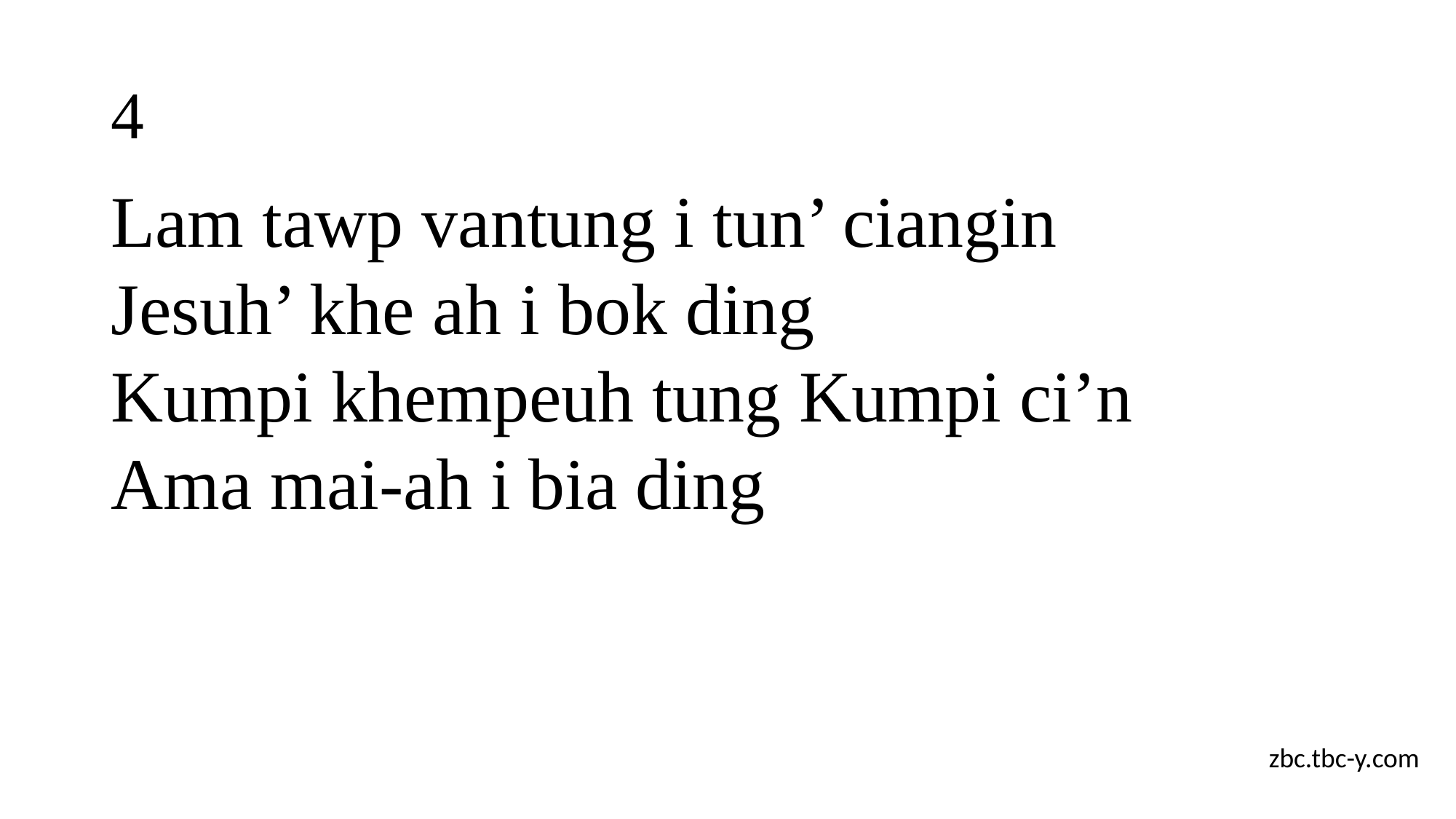

# 4
Lam tawp vantung i tun’ ciangin
Jesuh’ khe ah i bok ding
Kumpi khempeuh tung Kumpi ci’n
Ama mai-ah i bia ding

zbc.tbc-y.com